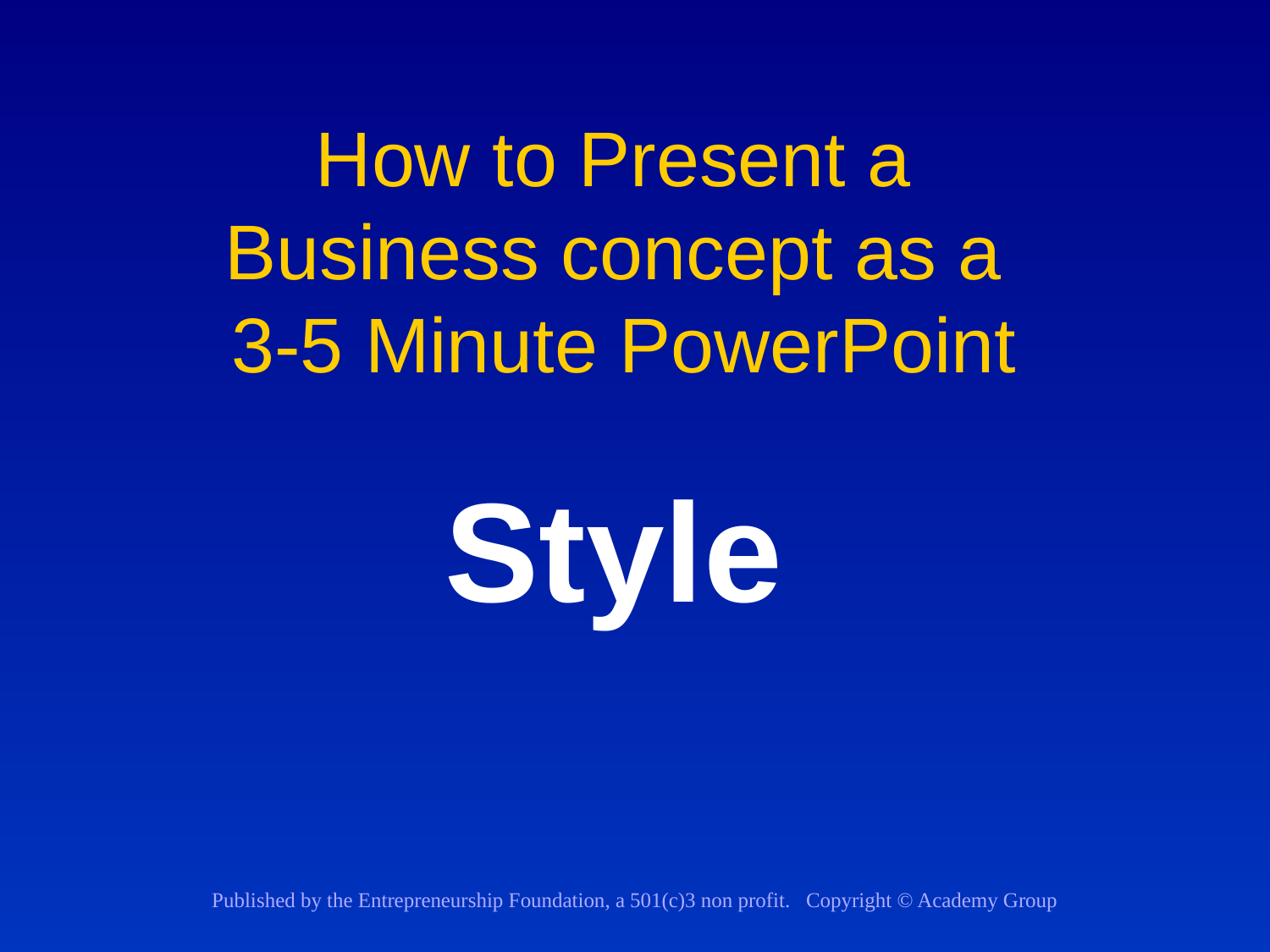

# How to Present a Business concept as a 3-5 Minute PowerPoint
Style

Published by the Entrepreneurship Foundation, a 501(c)3 non profit.   Copyright © Academy Group